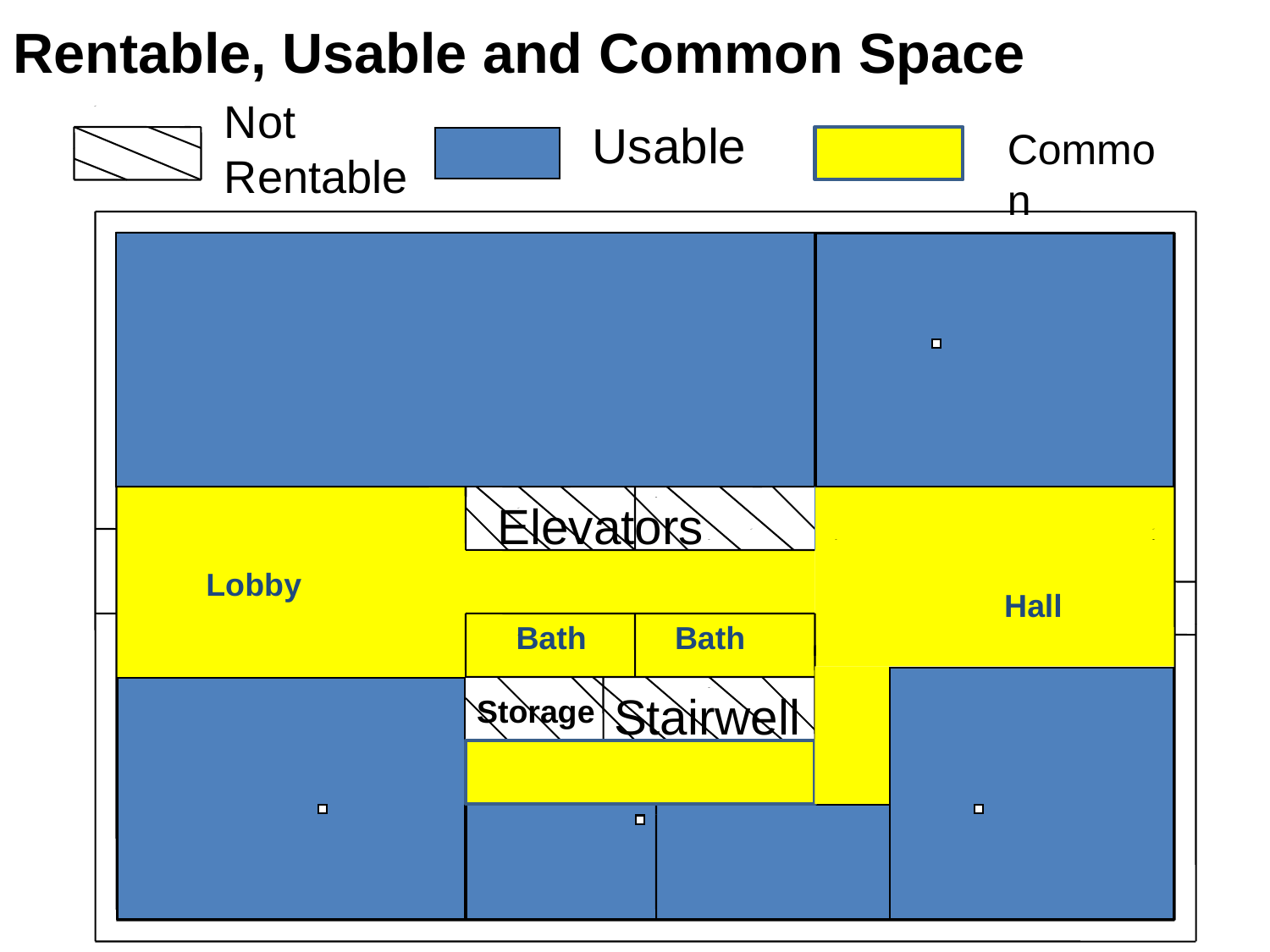

Rentable, Usable and Common Space
Not Rentable

Usable
Common

B

Elevators

Lobby
Hall

Bath
Bath

Stairwell
Storage

C

Hall